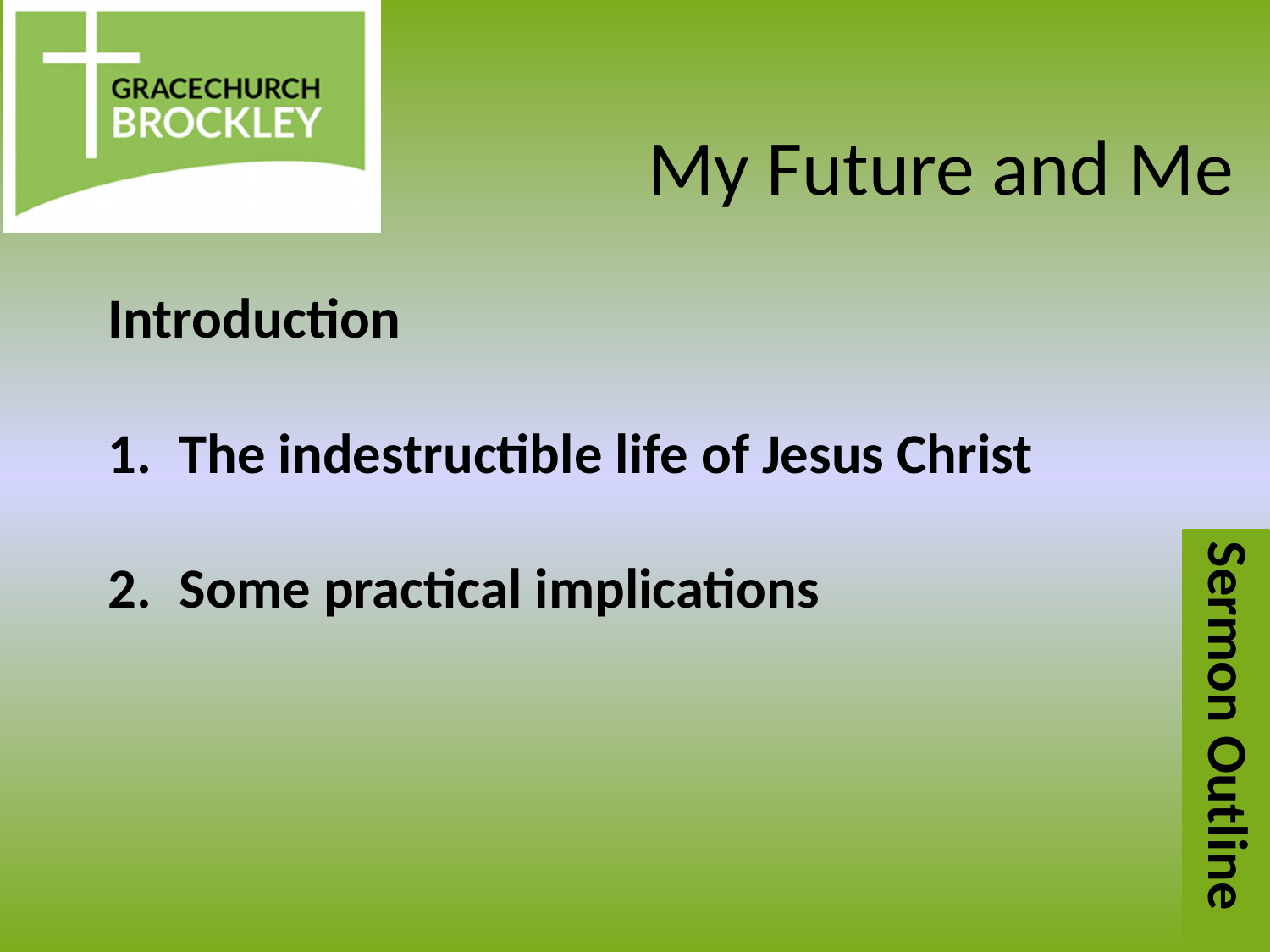

# My Future and Me
Introduction

The indestructible life of Jesus Christ

Some practical implications

Sermon Outline